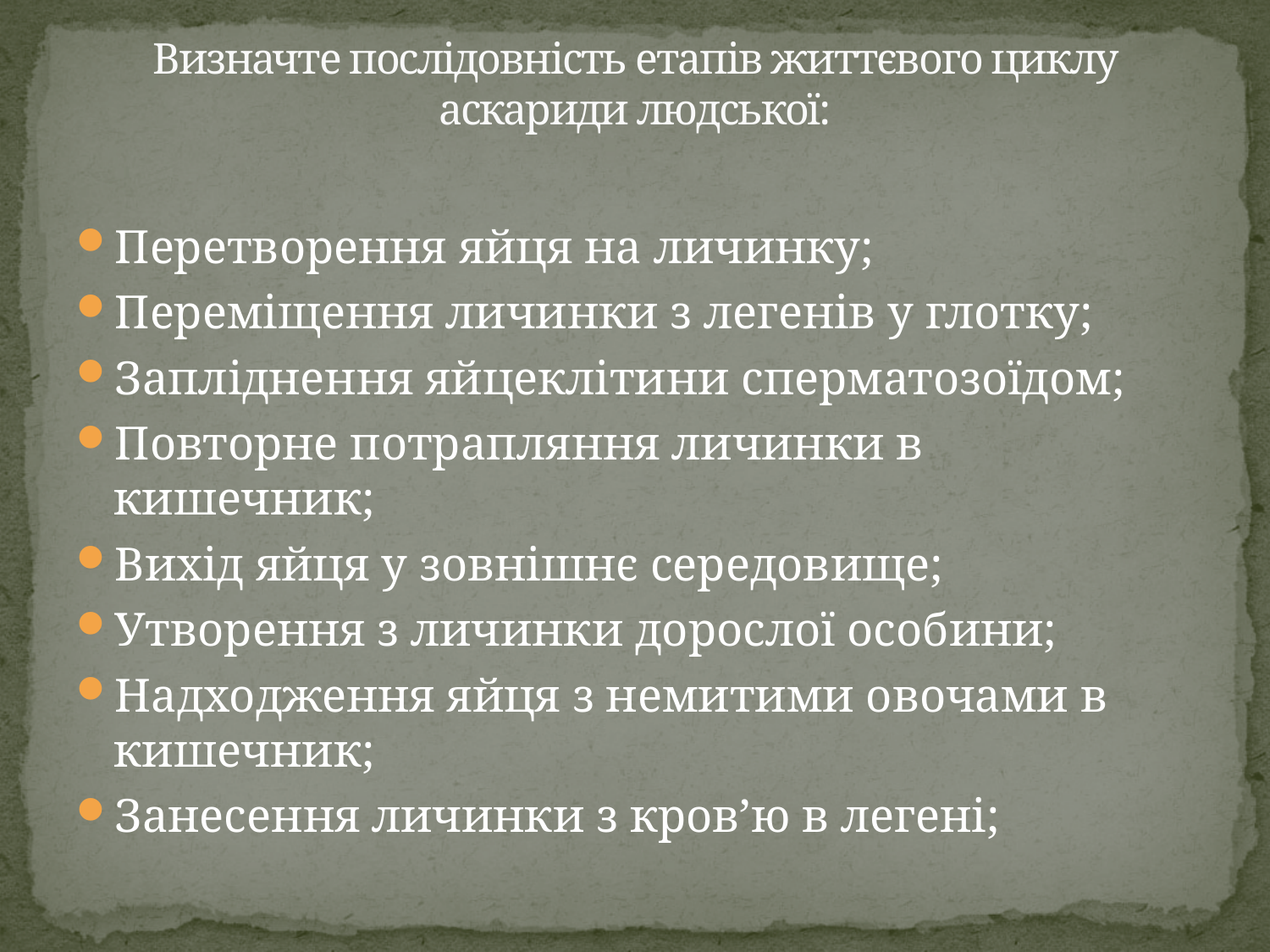

# Визначте послідовність етапів життєвого циклу аскариди людської:
Перетворення яйця на личинку;
Переміщення личинки з легенів у глотку;
Запліднення яйцеклітини сперматозоїдом;
Повторне потрапляння личинки в кишечник;
Вихід яйця у зовнішнє середовище;
Утворення з личинки дорослої особини;
Надходження яйця з немитими овочами в кишечник;
Занесення личинки з кров’ю в легені;